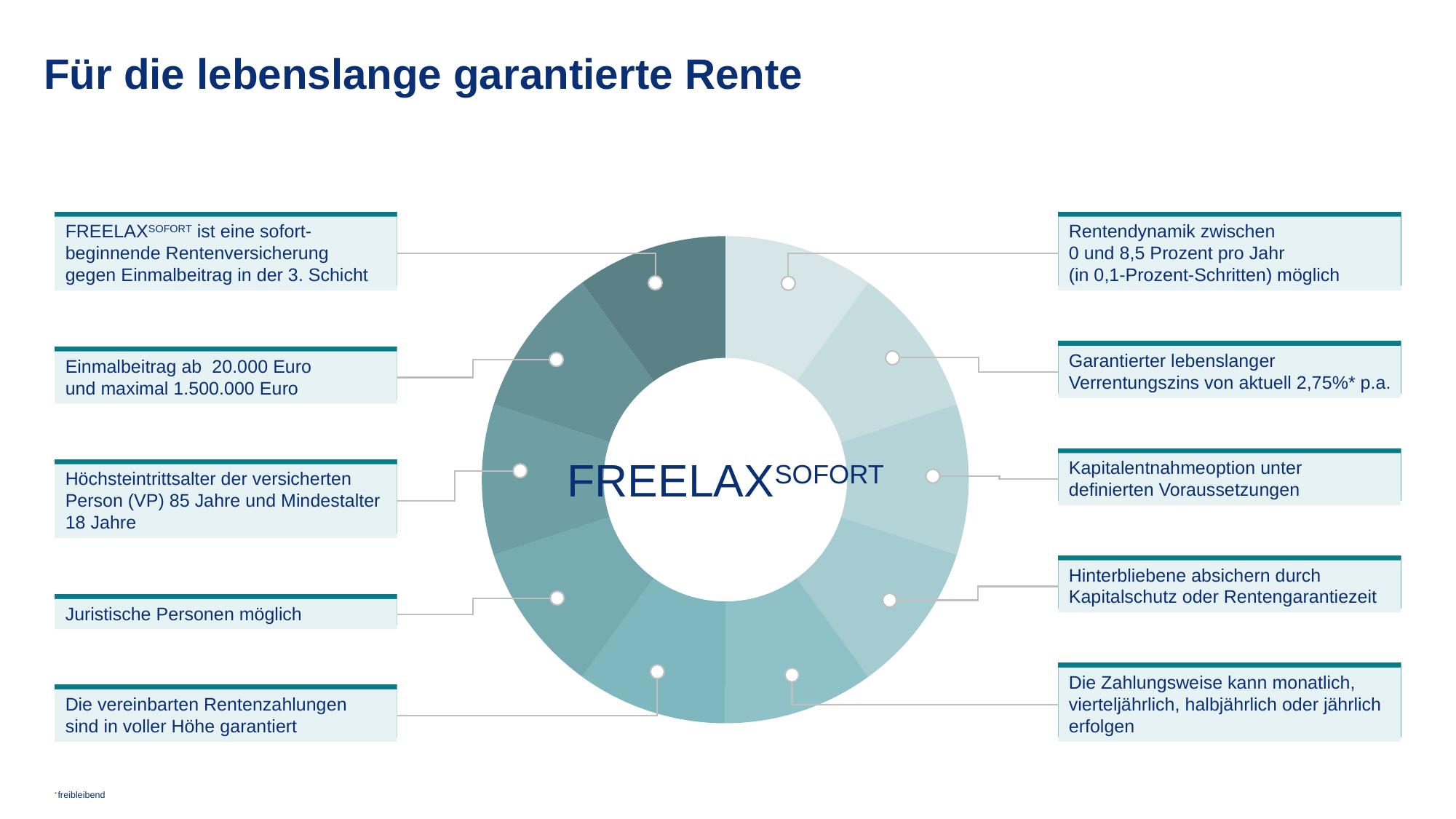

Für die lebenslange garantierte Rente
FREELAXSOFORT ist eine sofort-beginnende Rentenversicherung
gegen Einmalbeitrag in der 3. Schicht
Rentendynamik zwischen
0 und 8,5 Prozent pro Jahr
(in 0,1-Prozent-Schritten) möglich

### Chart

| Category | Verkauf |
|---|---|
| 1. Quartal | 2.0 |
| 2. Quartal | 2.0 |
| 3. Quartal | 2.0 |
| 4. Quartal | 2.0 |
| 1. Quartal | 2.0 |
| 2. Quartal | 2.0 |
| 3. Quartal | 2.0 |
| 4. Quartal | 2.0 |
| 1. Quartal | 2.0 |
| 2. Quartal | 2.0 |

### Chart

| Category |
|---|

Garantierter lebenslanger Verrentungszins von aktuell 2,75%* p.a.

Einmalbeitrag ab  20.000 Euro
und maximal 1.500.000 Euro

Kapitalentnahmeoption unter definierten Voraussetzungen
FREELAXSOFORT

Höchsteintrittsalter der versicherten Person (VP) 85 Jahre und Mindestalter 18 Jahre

Hinterbliebene absichern durch Kapitalschutz oder Rentengarantiezeit

Juristische Personen möglich

Die Zahlungsweise kann monatlich, vierteljährlich, halbjährlich oder jährlich erfolgen

Die vereinbarten Rentenzahlungen
sind in voller Höhe garantiert
* freibleibend